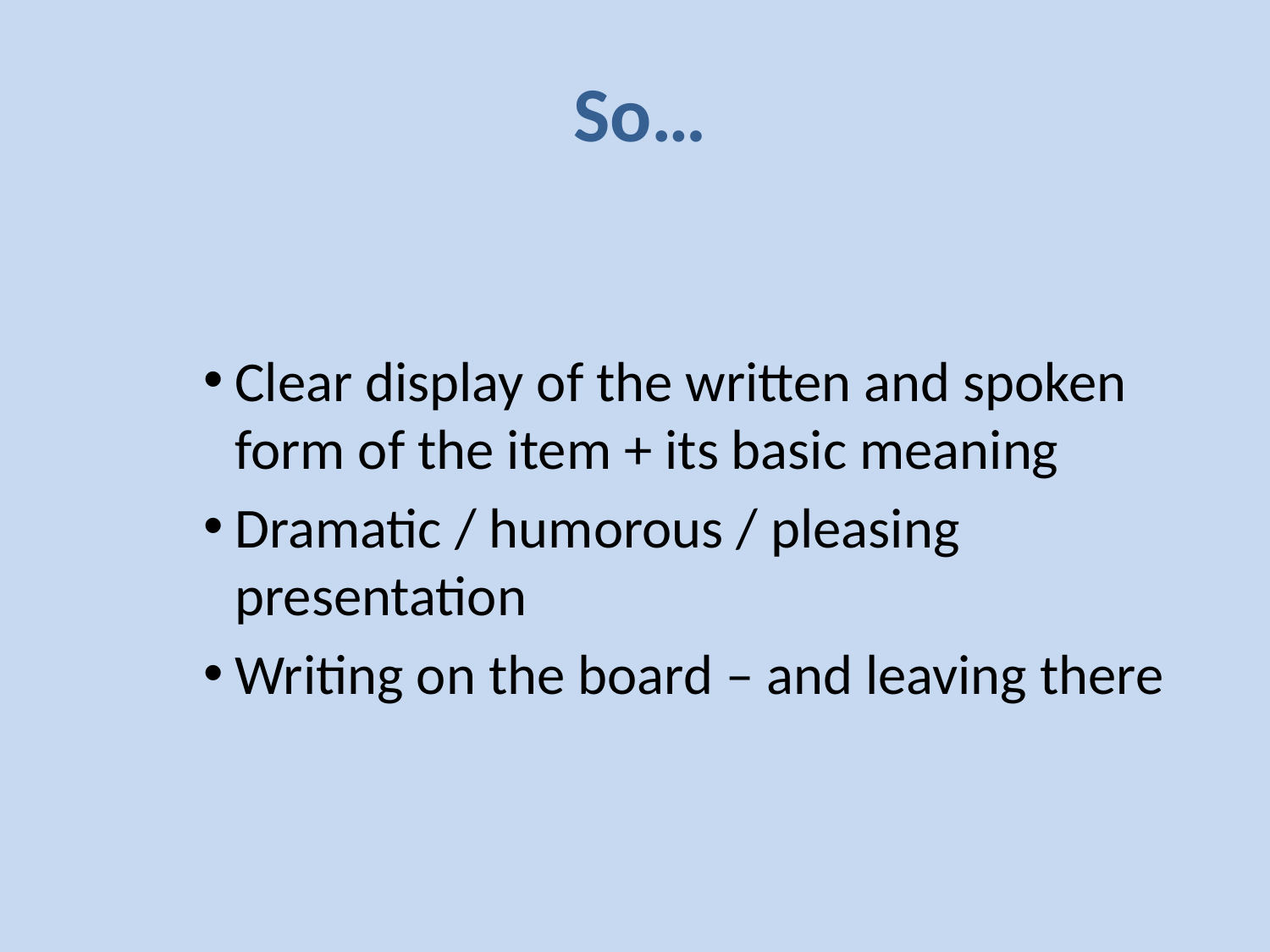

# So…
Clear display of the written and spoken form of the item + its basic meaning
Dramatic / humorous / pleasing presentation
Writing on the board – and leaving there